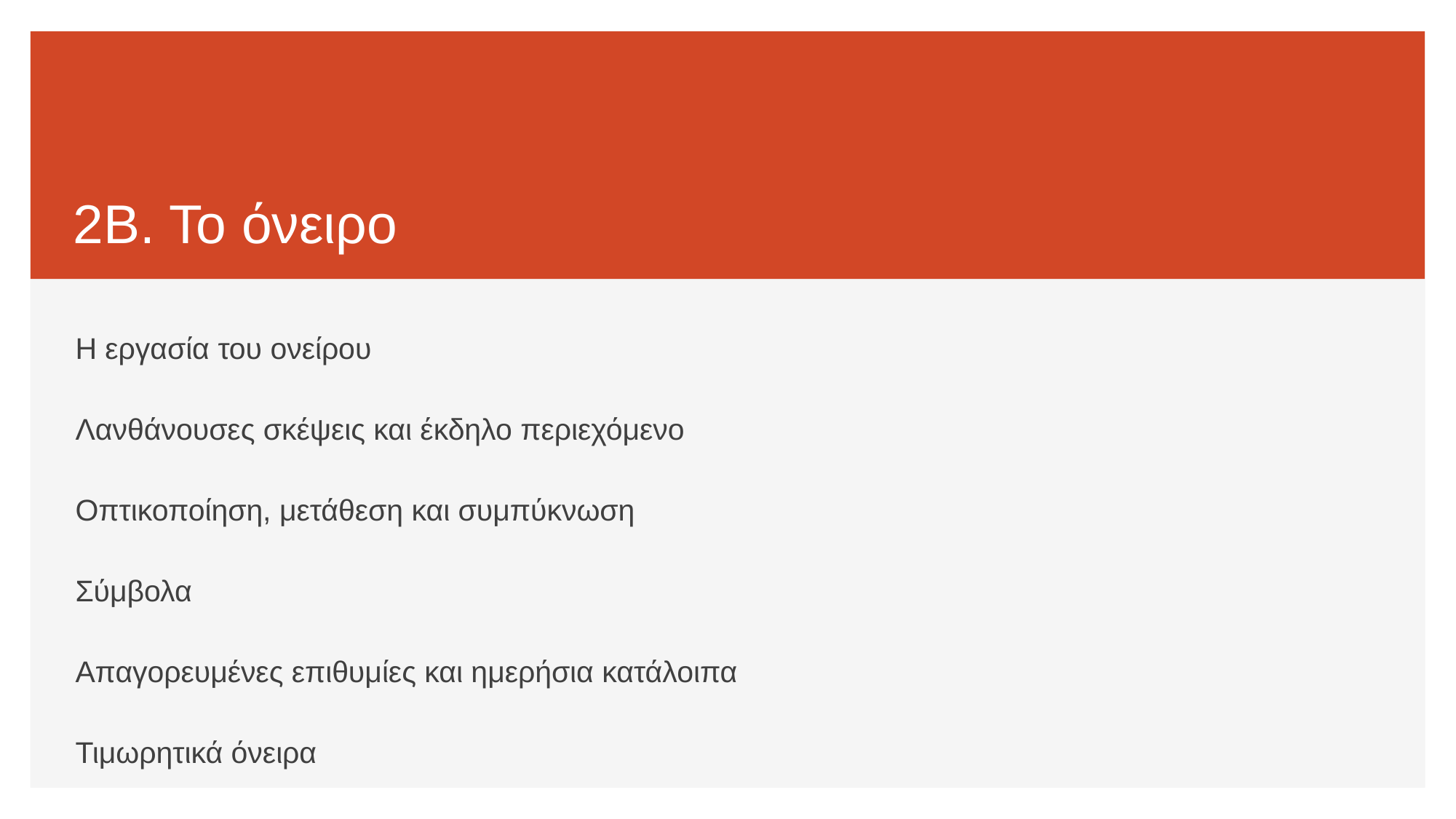

# 2Β. Το όνειρο
Η εργασία του ονείρου
Λανθάνουσες σκέψεις και έκδηλο περιεχόμενο
Οπτικοποίηση, μετάθεση και συμπύκνωση
Σύμβολα
Απαγορευμένες επιθυμίες και ημερήσια κατάλοιπα
Τιμωρητικά όνειρα